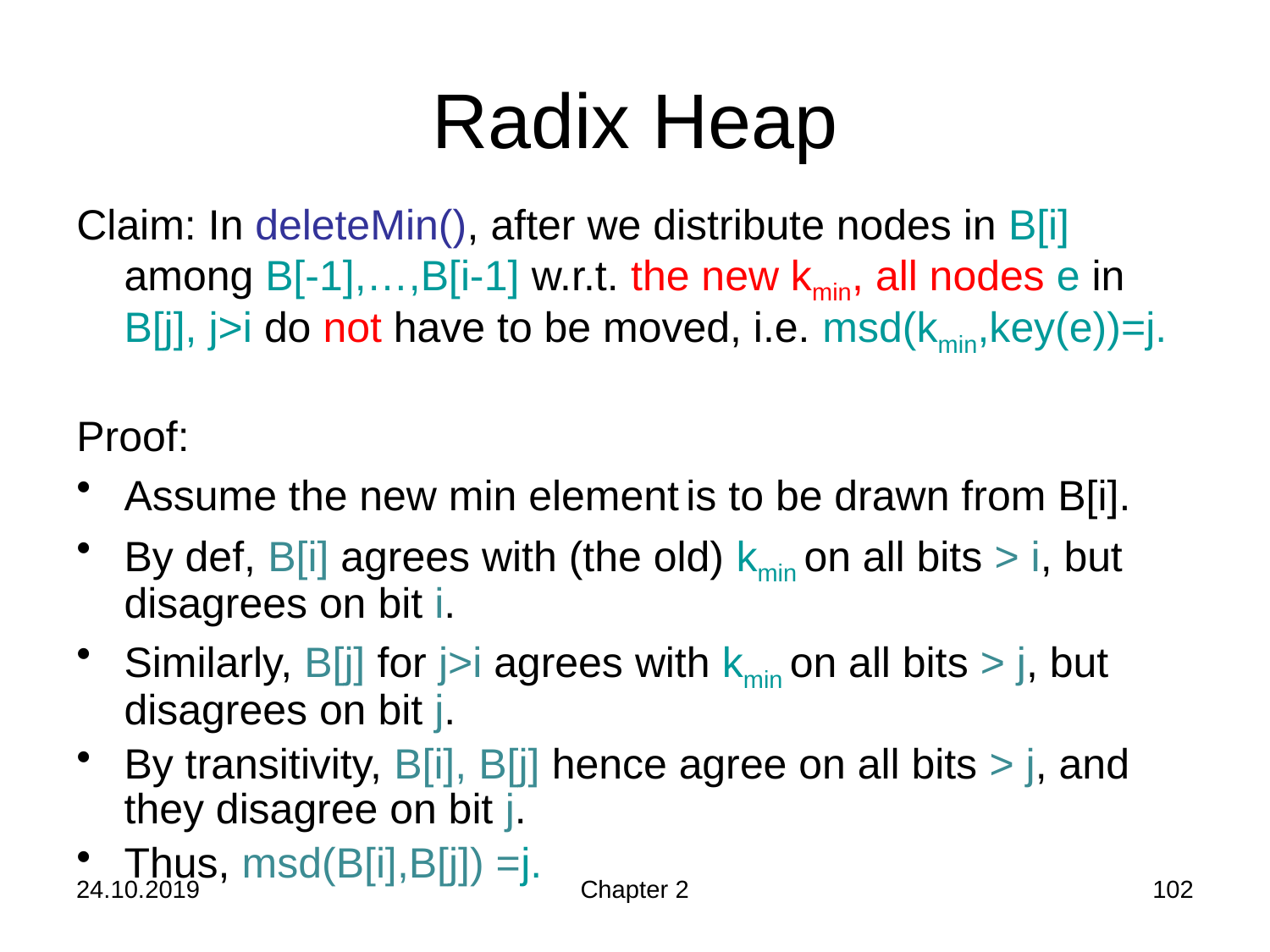

# Radix Heap
Claim: In deleteMin(), after we distribute nodes in B[i] among B[-1],…,B[i-1] w.r.t. the new kmin, all nodes e in B[j], j>i do not have to be moved, i.e. msd(kmin,key(e))=j.

Proof:
Assume the new min element is to be drawn from B[i].
By def, B[i] agrees with (the old) kmin on all bits > i, but disagrees on bit i.
Similarly, B[j] for j>i agrees with kmin on all bits > j, but disagrees on bit j.
By transitivity, B[i], B[j] hence agree on all bits > j, and they disagree on bit j.
Thus, msd(B[i],B[j]) =j.
24.10.2019
Chapter 2
102